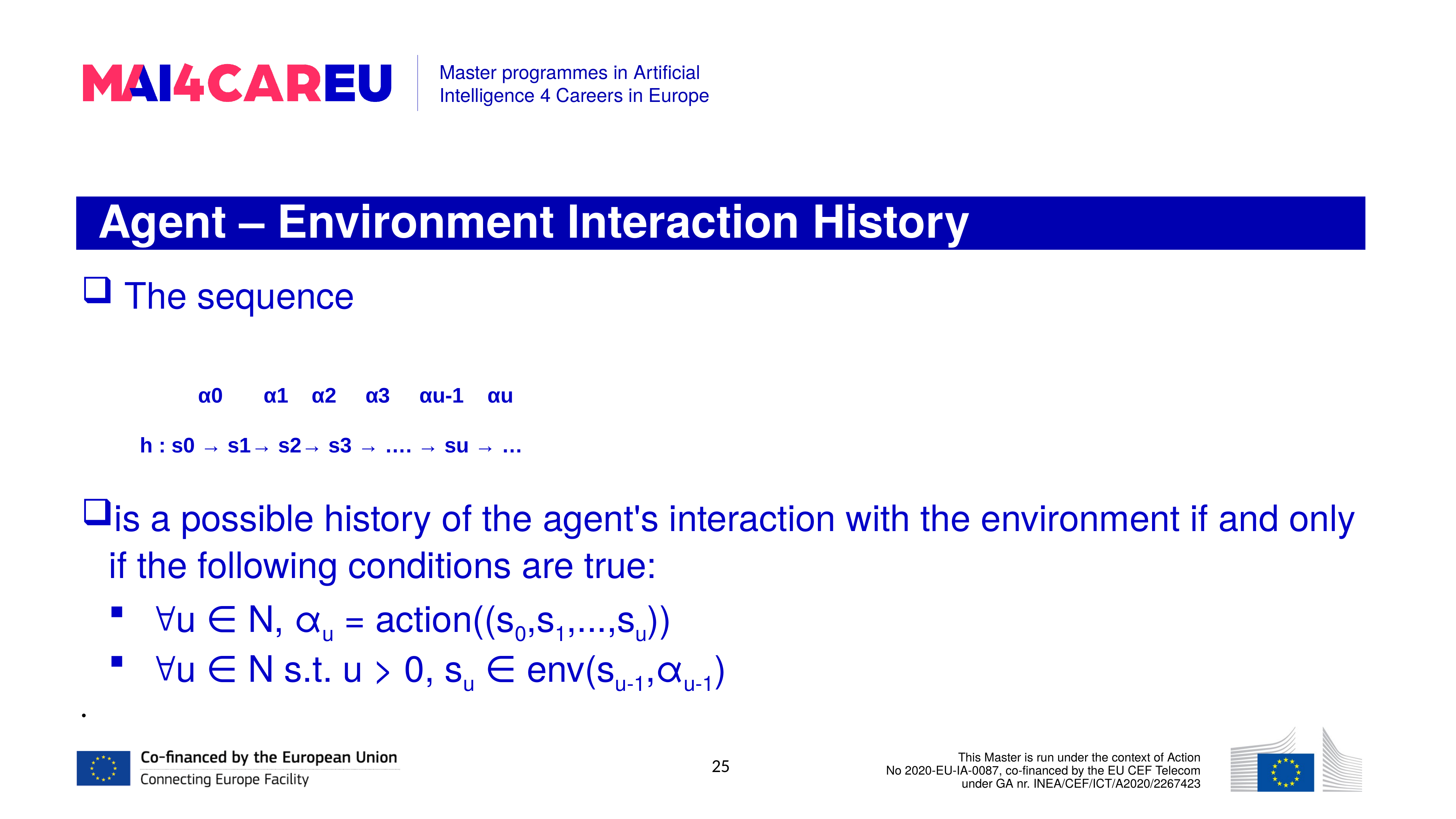

Agent – Environment Interaction History
 The sequence

is a possible history of the agent's interaction with the environment if and only if the following conditions are true:
∀u ∈ N, αu = action((s0,s1,...,su))
∀u ∈ N s.t. u > 0, su ∈ env(su-1,αu-1)

          α0       α1    α2     α3     αu-1    αu
h : s0 → s1→ s2→ s3 → …. → su → …
25